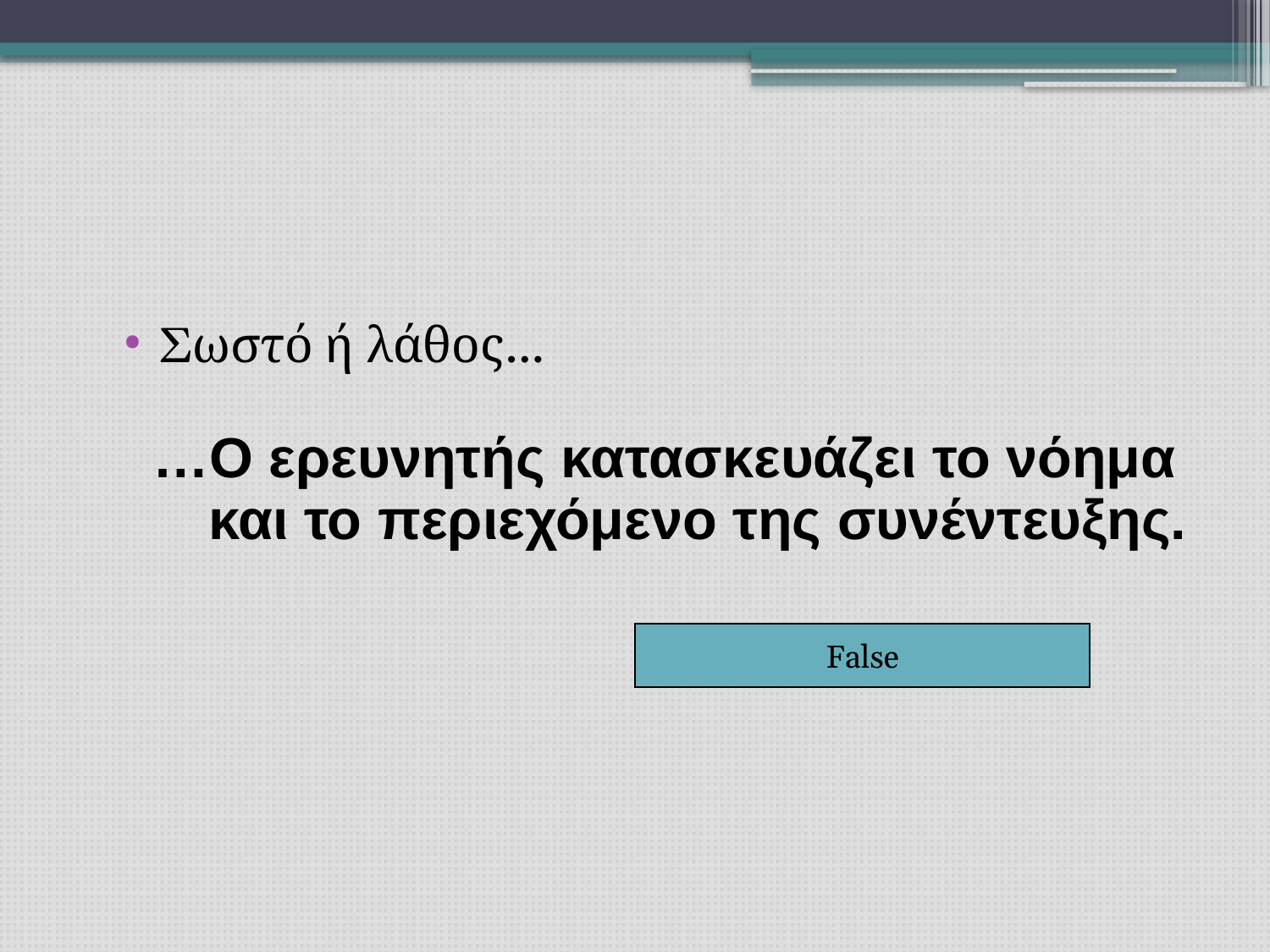

Σωστό ή λάθος…
…Ο ερευνητής κατασκευάζει το νόημα και το περιεχόμενο της συνέντευξης.
False